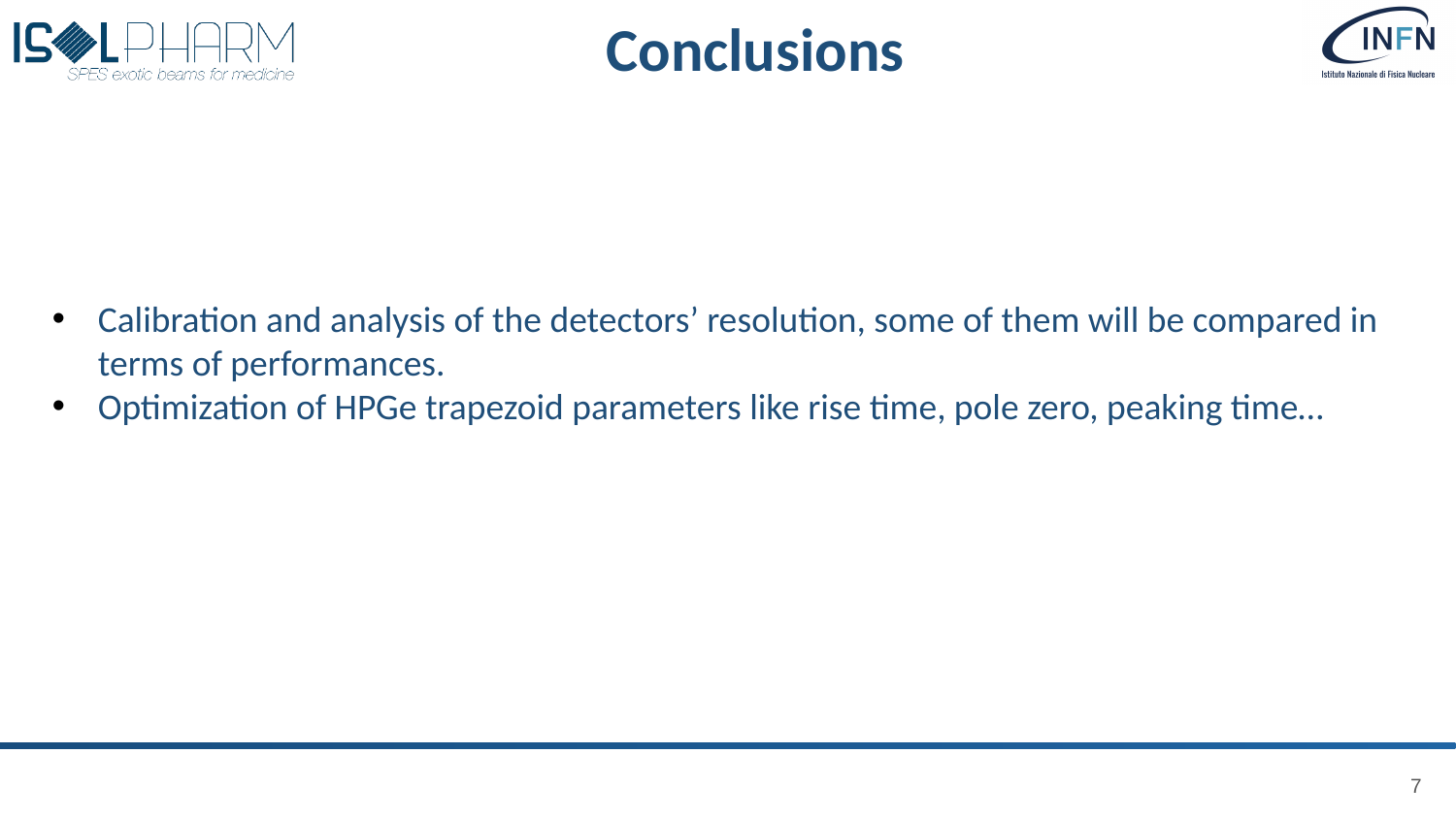

Conclusions
Calibration and analysis of the detectors’ resolution, some of them will be compared in terms of performances.
Optimization of HPGe trapezoid parameters like rise time, pole zero, peaking time…
7